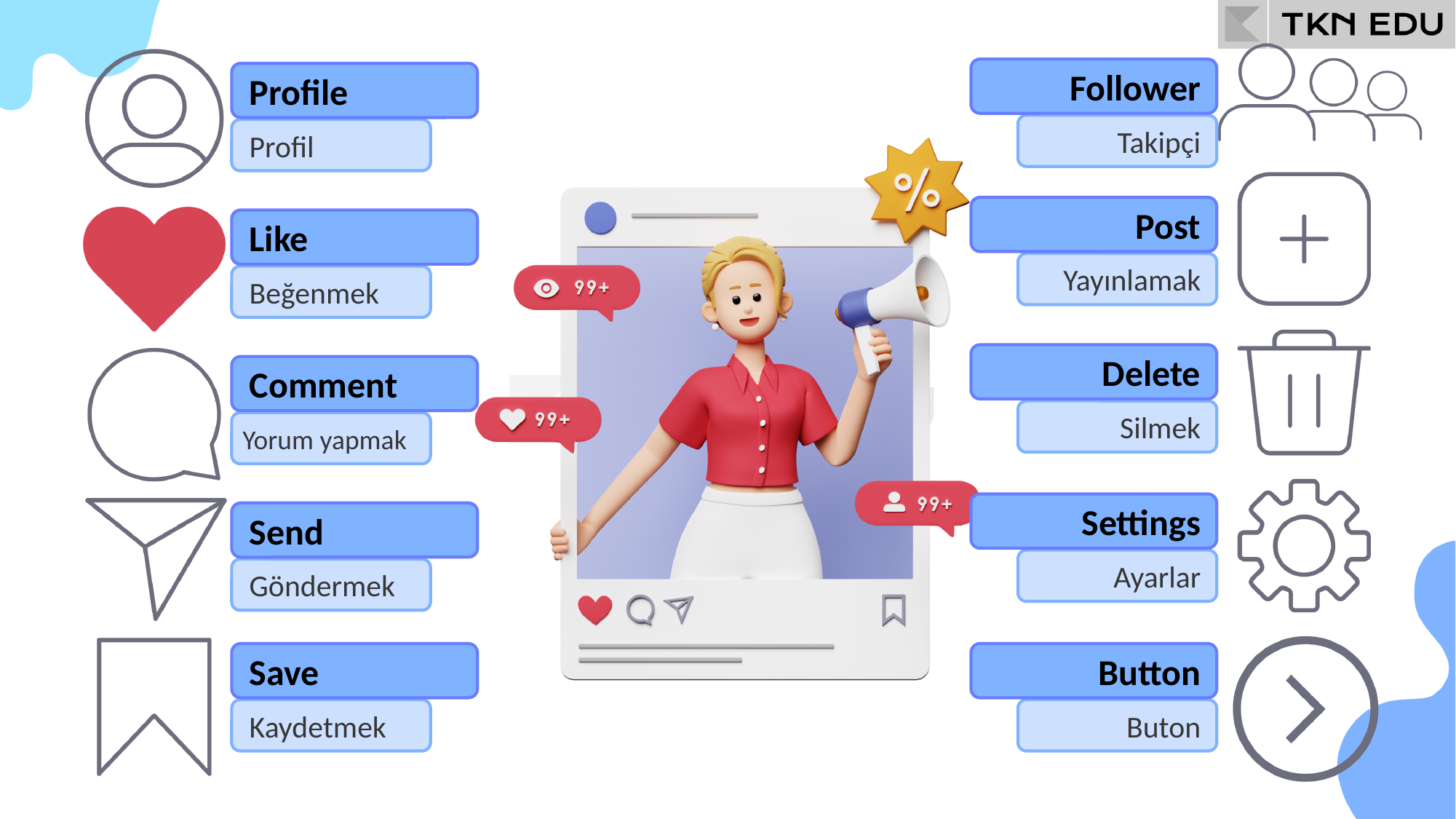

Follower

Profile

Takipçi
Profil

Post

Like

Yayınlamak

Beğenmek

Delete

Comment

Silmek

Yorum yapmak

Settings

Send

Ayarlar

Göndermek

Save
Button

Kaydetmek
Buton